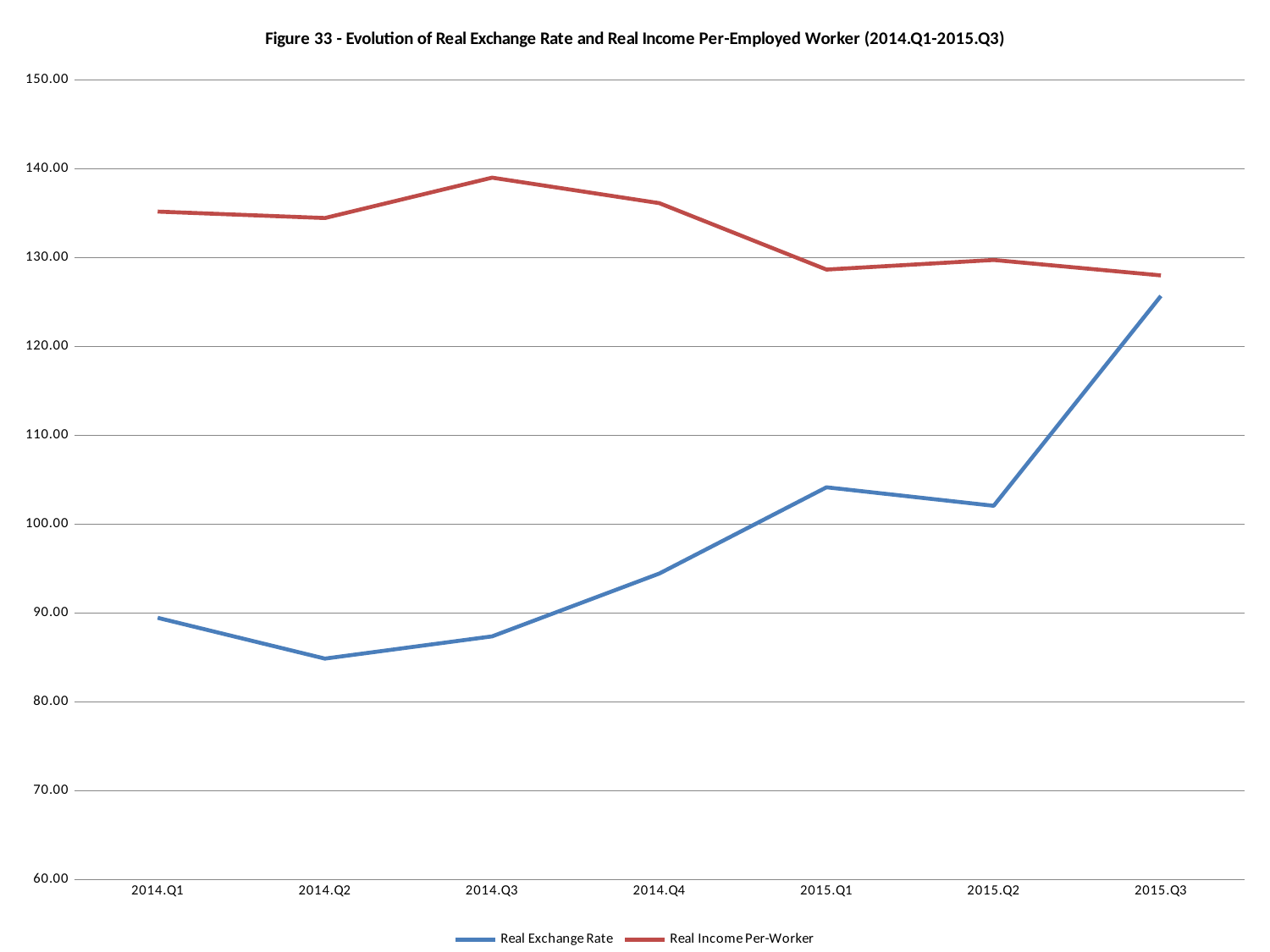

### Chart: Figure 33 - Evolution of Real Exchange Rate and Real Income Per-Employed Worker (2014.Q1-2015.Q3)

| Category |  |  |
|---|---|---|
| 2014.Q1 | 89.45 | 135.17421986349783 |
| 2014.Q2 | 84.86 | 134.45289053175588 |
| 2014.Q3 | 87.36 | 138.99523748826755 |
| 2014.Q4 | 94.43 | 136.12556344801214 |
| 2015.Q1 | 104.14 | 128.65096930439518 |
| 2015.Q2 | 102.06 | 129.7297767065667 |
| 2015.Q3 | 125.68 | 127.99279250049247 |